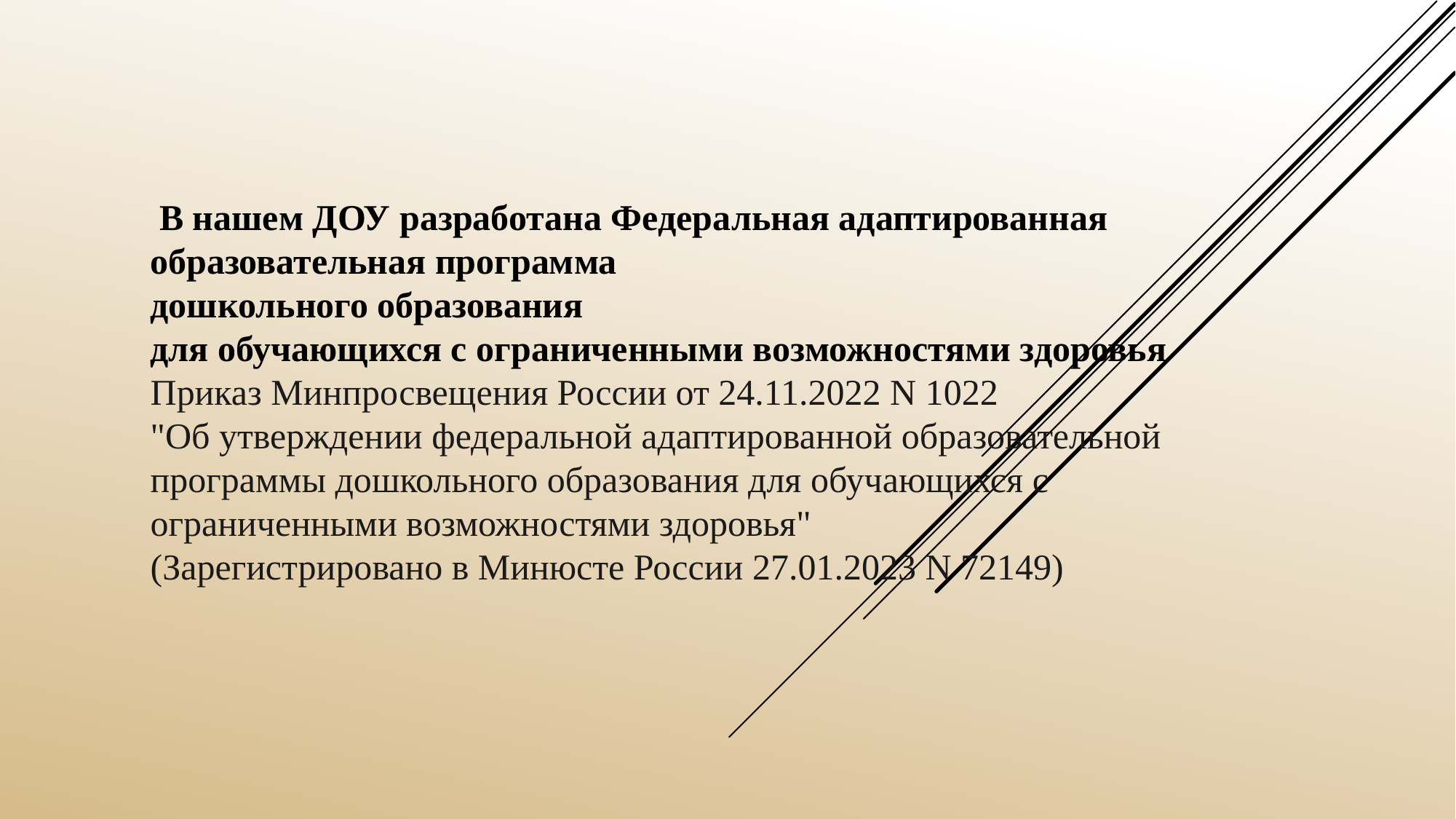

#
 В нашем ДОУ разработана Федеральная адаптированная образовательная программа
дошкольного образования
для обучающихся с ограниченными возможностями здоровья
Приказ Минпросвещения России от 24.11.2022 N 1022
"Об утверждении федеральной адаптированной образовательной
программы дошкольного образования для обучающихся с
ограниченными возможностями здоровья"
(Зарегистрировано в Минюсте России 27.01.2023 N 72149)